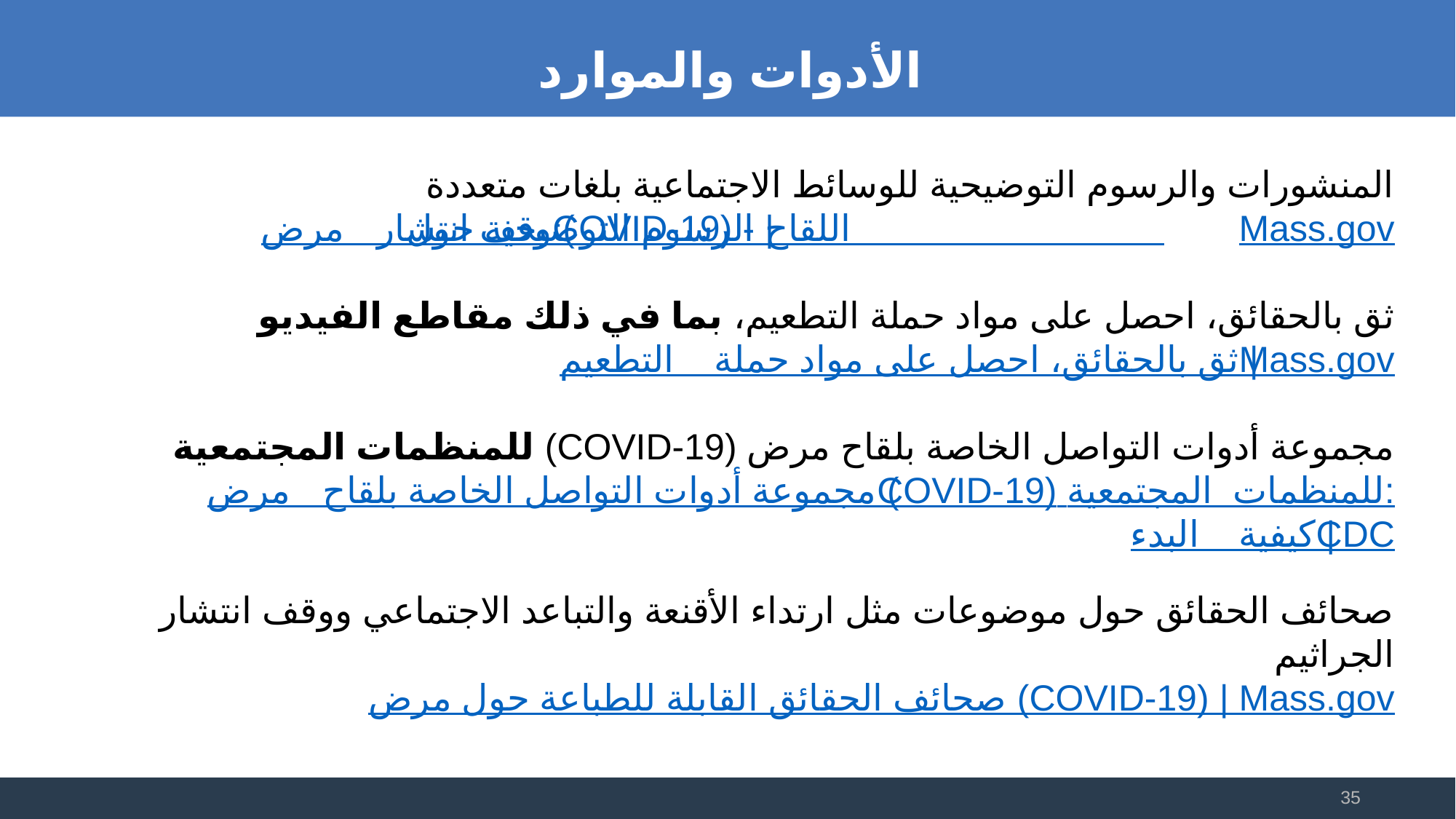

الأدوات والموارد
المنشورات والرسوم التوضيحية للوسائط الاجتماعية بلغات متعددة
وقف انتشار مرض (COVID-19) - الرسوم التوضيحية حول اللقاح | Mass.gov

ثق بالحقائق، احصل على مواد حملة التطعيم، بما في ذلك مقاطع الفيديو
ثق بالحقائق، احصل على مواد حملة التطعيم | Mass.gov

مجموعة أدوات التواصل الخاصة بلقاح مرض (COVID-19) للمنظمات المجتمعية
مجموعة أدوات التواصل الخاصة بلقاح مرض (COVID-19) للمنظمات المجتمعية: كيفية البدء | CDC

صحائف الحقائق حول موضوعات مثل ارتداء الأقنعة والتباعد الاجتماعي ووقف انتشار الجراثيم
صحائف الحقائق القابلة للطباعة حول مرض (COVID-19) | Mass.gov
35